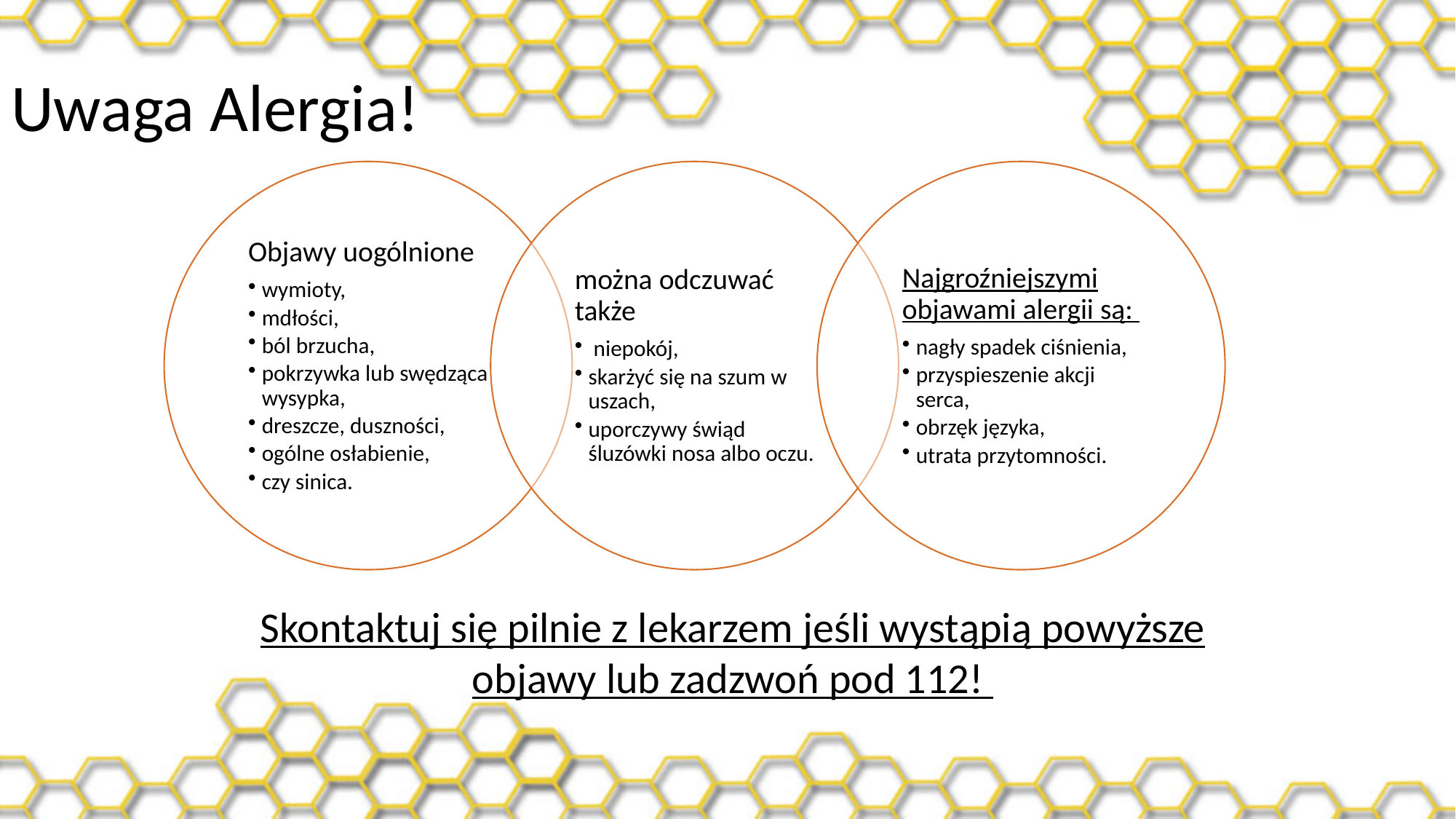

# Uwaga Alergia!
Objawy uogólnione
wymioty,
mdłości,
ból brzucha,
pokrzywka lub swędząca wysypka,
dreszcze, duszności,
ogólne osłabienie,
czy sinica.
można odczuwać także
 niepokój,
skarżyć się na szum w uszach,
uporczywy świąd śluzówki nosa albo oczu.
Najgroźniejszymi objawami alergii są:
nagły spadek ciśnienia,
przyspieszenie akcji serca,
obrzęk języka,
utrata przytomności.
Skontaktuj się pilnie z lekarzem jeśli wystąpią powyższe objawy lub zadzwoń pod 112!